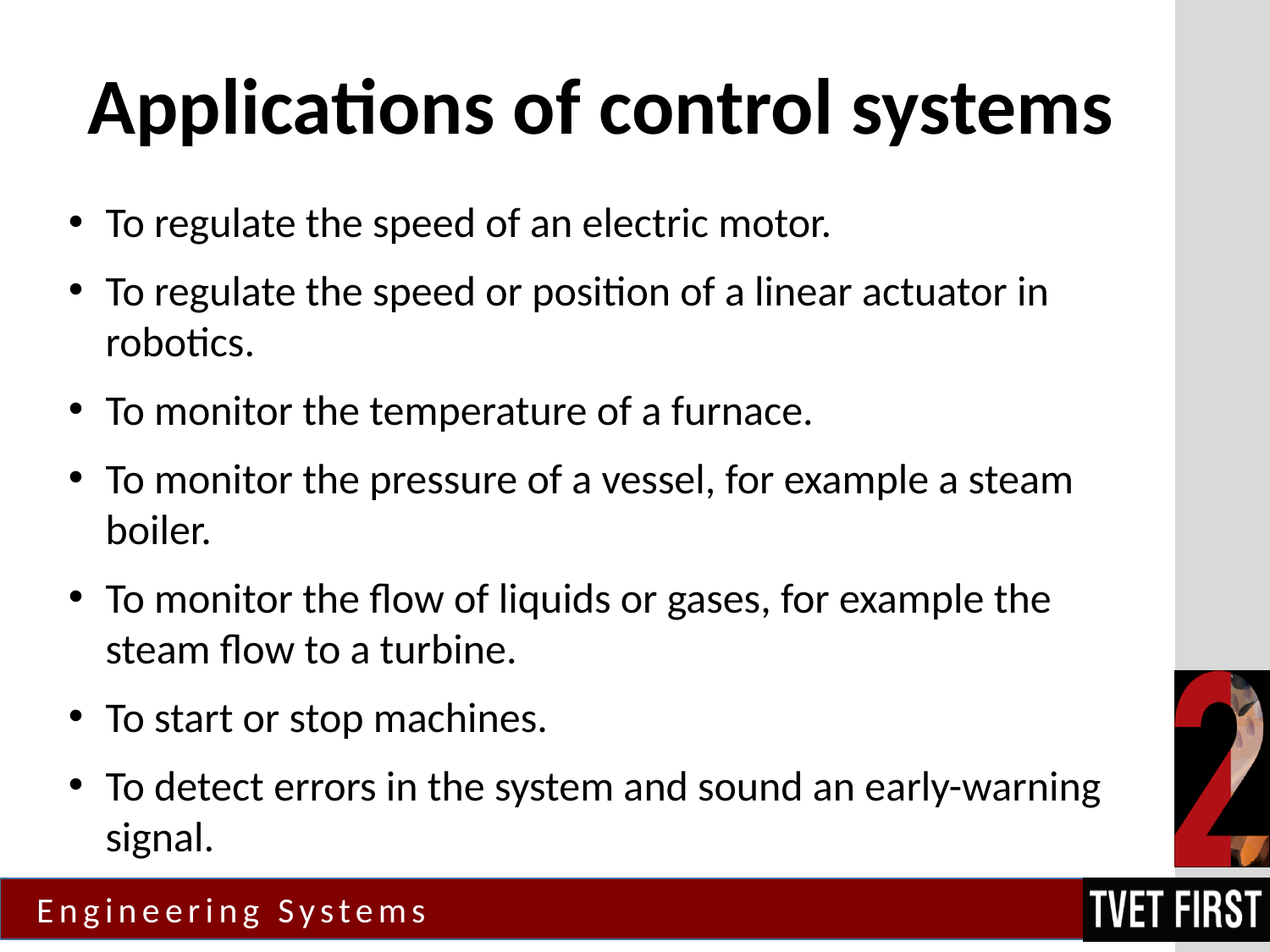

# Applications of control systems
To regulate the speed of an electric motor.
To regulate the speed or position of a linear actuator in robotics.
To monitor the temperature of a furnace.
To monitor the pressure of a vessel, for example a steam boiler.
To monitor the flow of liquids or gases, for example the steam flow to a turbine.
To start or stop machines.
To detect errors in the system and sound an early-warning signal.